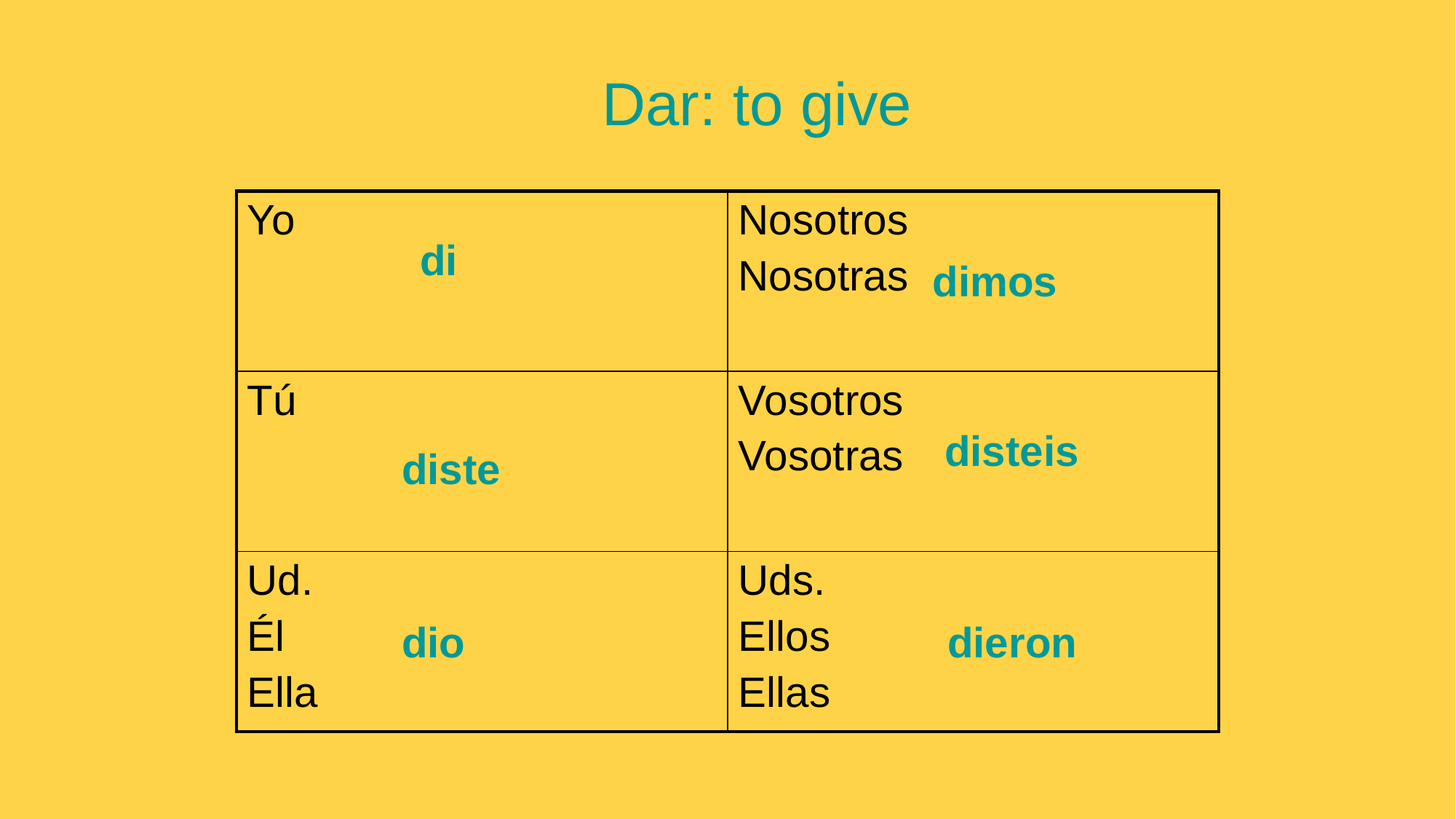

# Dar: to give

| Yo | Nosotros Nosotras |
| --- | --- |
| Tú | Vosotros Vosotras |
| Ud. Él Ella | Uds. Ellos Ellas |
di

dimos
disteis
diste
dio
dieron